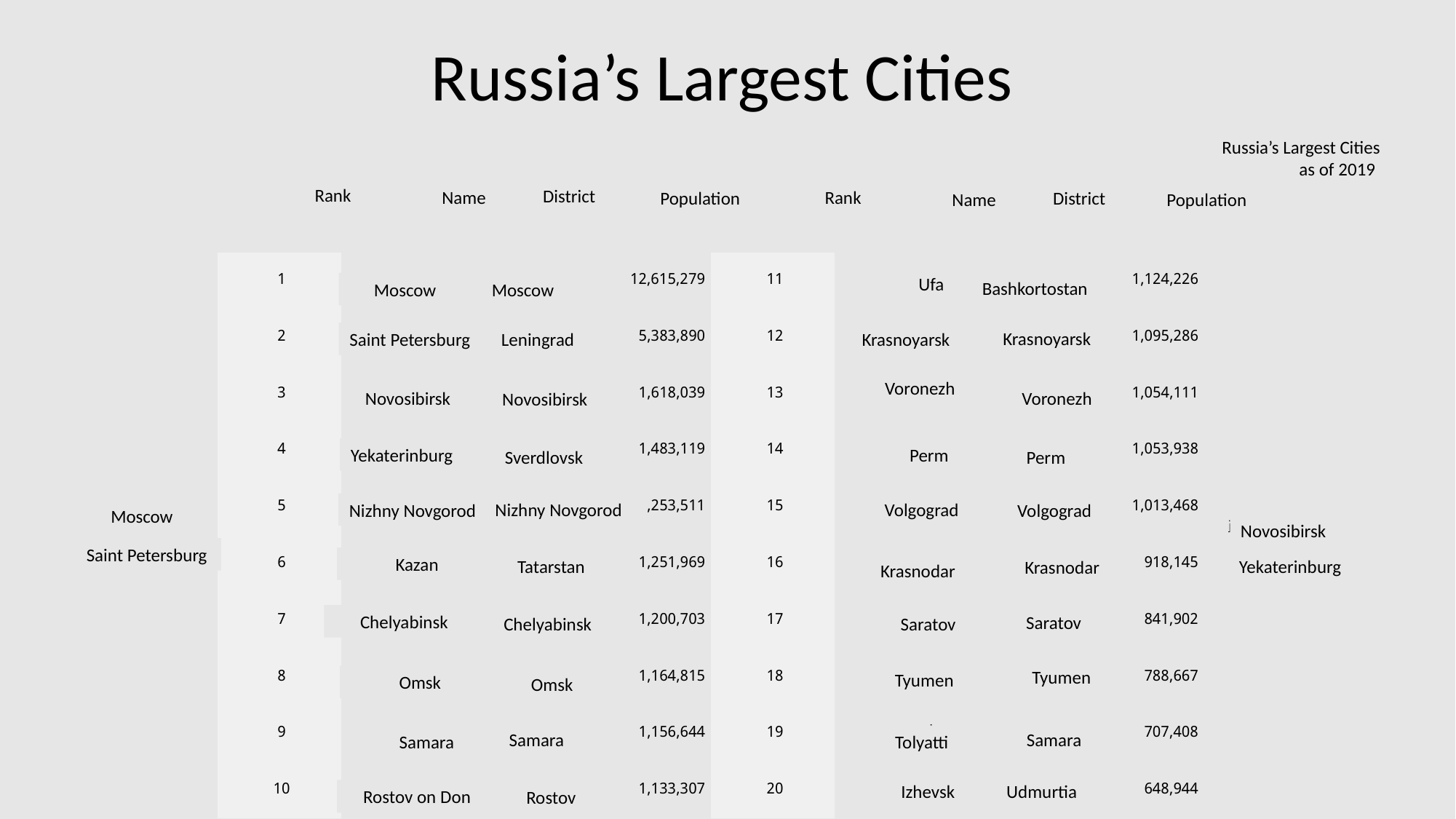

# Russia’s Largest Cities
Russia’s Largest Cities
 as of 2019
| הערים הגדולות של רוסיה נכון ל-2019 |  |  |  |  |  |  |  |  |  |
| --- | --- | --- | --- | --- | --- | --- | --- | --- | --- |
|  | דירוג | שם | מחוז | אוכלוסייה | דירוג | שם | מחוז | אוכלוסייה |  |
| מוסקבה סנקט פטרבורג |  |  |  |  |  |  |  |  |  |
|  | 1 | מוסקבה | מוסקבה | 12,615,279 | 11 | אופה | בשקורטוסטן | 1,124,226 | נובוסיבירסק יקטרינבורג |
|  | 2 | סנקט פטרבורג | לנינגרד | 5,383,890 | 12 | קרסנויארסק | קרסנויארסק | 1,095,286 |  |
|  | 3 | נובוסיבירסק | נובוסיבירסק | 1,618,039 | 13 | וורונז' | וורונז' | 1,054,111 |  |
|  | 4 | יקטרינבורג | סברדלובסק | 1,483,119 | 14 | פרם | פרם | 1,053,938 |  |
|  | 5 | ניז'ני נובגורוד | ניז'ני נובגורוד | 1,253,511 | 15 | וולגוגרד | וולגוגרד | 1,013,468 |  |
|  | 6 | קאזאן | טטרסטן | 1,251,969 | 16 | קרסנודאר | קרסנודאר | 918,145 |  |
|  | 7 | צ'ליאבינסק | צ'ליאבינסק | 1,200,703 | 17 | סראטוב | סראטוב | 841,902 |  |
|  | 8 | אומסק | אומסק | 1,164,815 | 18 | טיומן | טיומן | 788,667 |  |
|  | 9 | סמרה | סמרה | 1,156,644 | 19 | טוליאטי | סמרה | 707,408 |  |
|  | 10 | רוסטוב-על-הדון | רוסטוב | 1,133,307 | 20 | איז'בסק | אודמורטיה | 648,944 |  |
Rank
District
Name
Rank
Population
District
Name
Population
Ufa
Bashkortostan
Moscow
Moscow
Krasnoyarsk
Saint Petersburg
Leningrad
Krasnoyarsk
Voronezh
Voronezh
Novosibirsk
Novosibirsk
Perm
Yekaterinburg
Perm
Sverdlovsk
Volgograd
Nizhny Novgorod
Nizhny Novgorod
Volgograd
Moscow
Novosibirsk
Saint Petersburg
Kazan
Tatarstan
Yekaterinburg
Krasnodar
Krasnodar
Chelyabinsk
Saratov
Chelyabinsk
Saratov
Tyumen
Tyumen
Omsk
Omsk
Samara
Samara
Samara
Tolyatti
Izhevsk
Udmurtia
Rostov on Don
Rostov